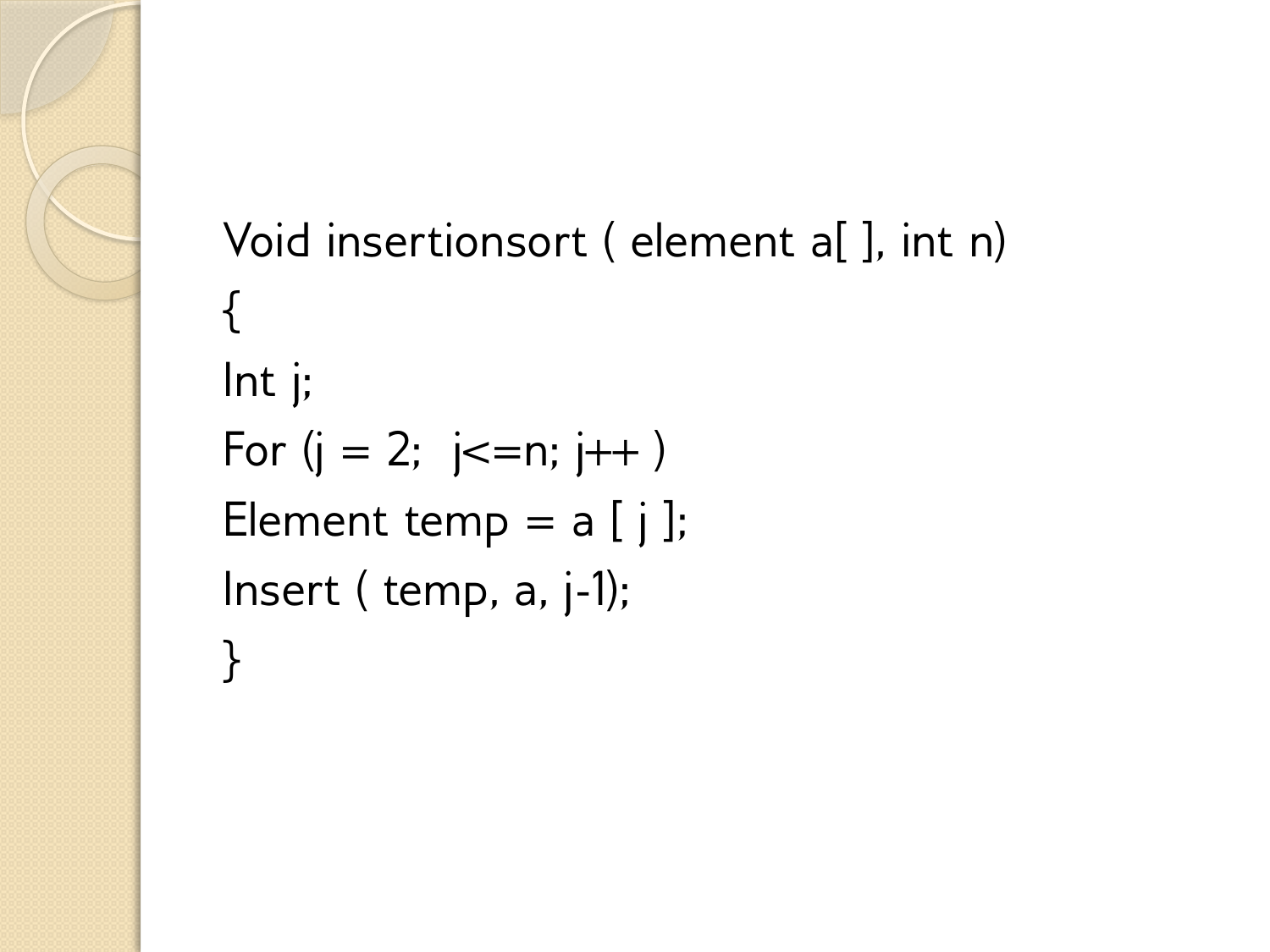

#
Void insertionsort ( element a[ ], int n)
{
Int j;
For (j = 2;  j<=n; j++ )
Element temp = a [ j ];
Insert ( temp, a, j-1);
}